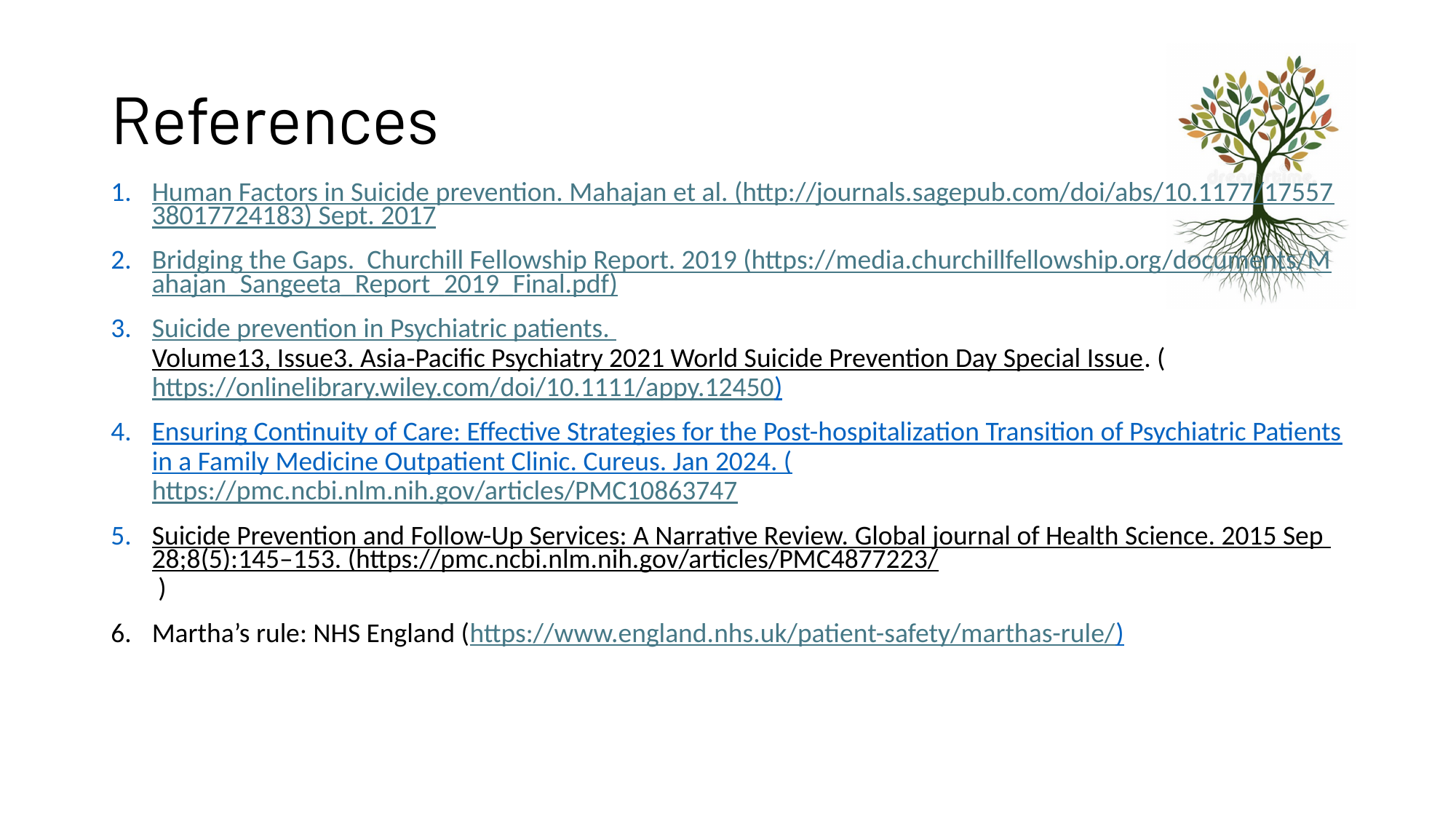

# References
Human Factors in Suicide prevention. Mahajan et al. (http://journals.sagepub.com/doi/abs/10.1177/1755738017724183) Sept. 2017
Bridging the Gaps.  Churchill Fellowship Report. 2019 (https://media.churchillfellowship.org/documents/Mahajan_Sangeeta_Report_2019_Final.pdf)
Suicide prevention in Psychiatric patients. Volume13, Issue3. Asia‐Pacific Psychiatry 2021 World Suicide Prevention Day Special Issue. (https://onlinelibrary.wiley.com/doi/10.1111/appy.12450)
Ensuring Continuity of Care: Effective Strategies for the Post-hospitalization Transition of Psychiatric Patients in a Family Medicine Outpatient Clinic. Cureus. Jan 2024. (https://pmc.ncbi.nlm.nih.gov/articles/PMC10863747
Suicide Prevention and Follow-Up Services: A Narrative Review. Global journal of Health Science. 2015 Sep 28;8(5):145–153. (https://pmc.ncbi.nlm.nih.gov/articles/PMC4877223/ )
Martha’s rule: NHS England (https://www.england.nhs.uk/patient-safety/marthas-rule/)